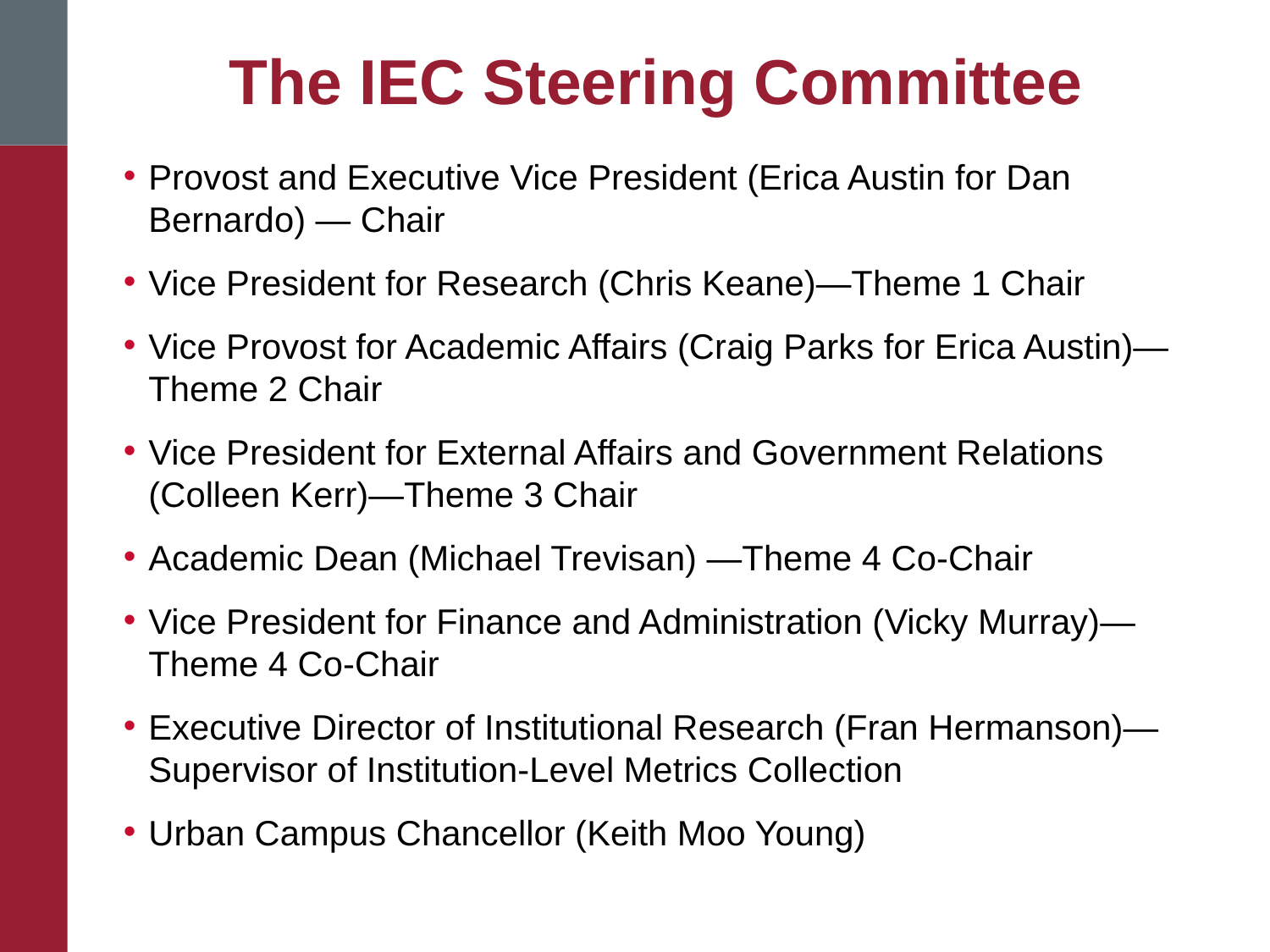

# The IEC Steering Committee
Provost and Executive Vice President (Erica Austin for Dan Bernardo) — Chair
Vice President for Research (Chris Keane)—Theme 1 Chair
Vice Provost for Academic Affairs (Craig Parks for Erica Austin)—Theme 2 Chair
Vice President for External Affairs and Government Relations (Colleen Kerr)—Theme 3 Chair
Academic Dean (Michael Trevisan) —Theme 4 Co-Chair
Vice President for Finance and Administration (Vicky Murray)—Theme 4 Co-Chair
Executive Director of Institutional Research (Fran Hermanson)—Supervisor of Institution-Level Metrics Collection
Urban Campus Chancellor (Keith Moo Young)